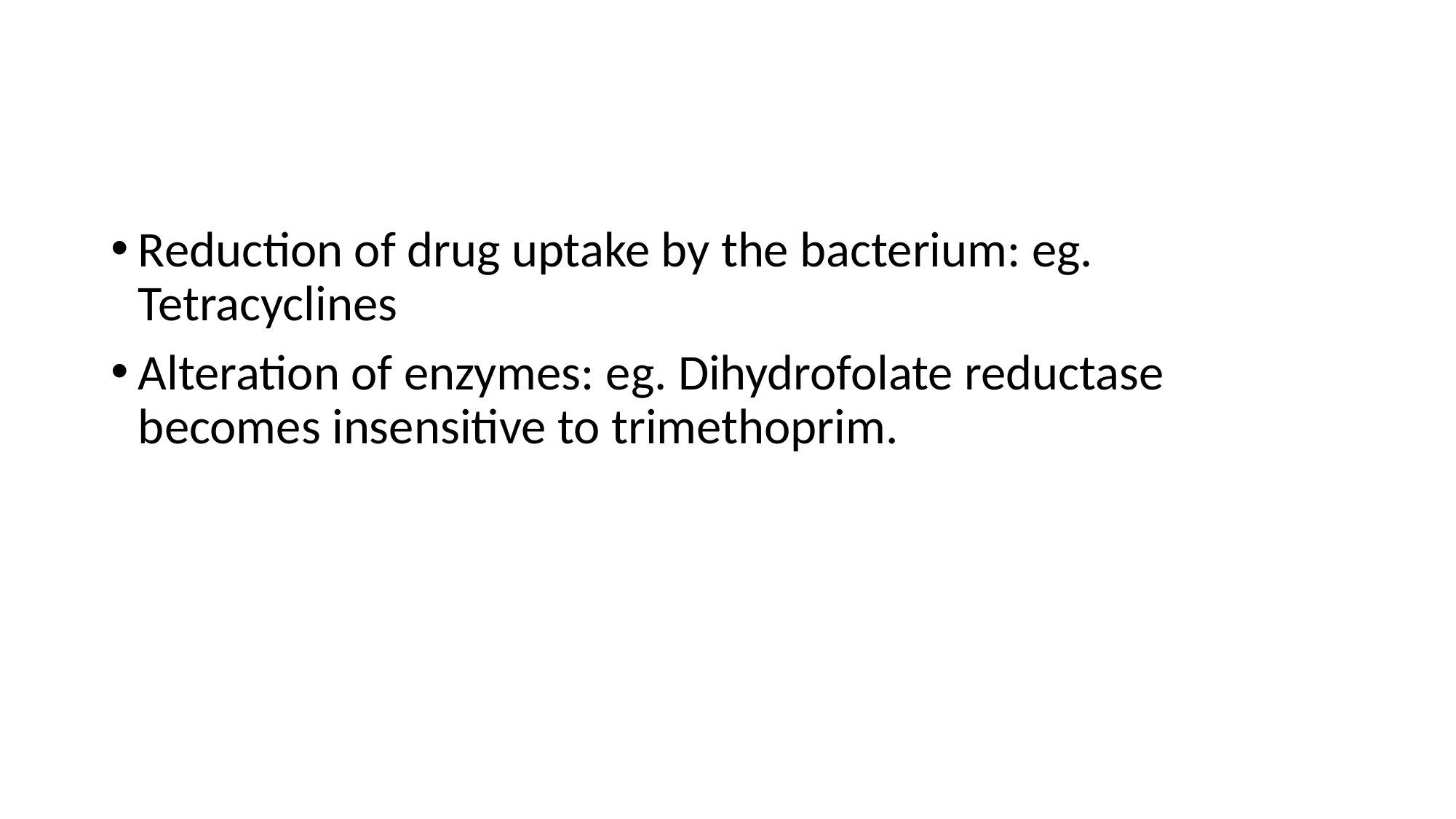

#
Reduction of drug uptake by the bacterium: eg. Tetracyclines
Alteration of enzymes: eg. Dihydrofolate reductase becomes insensitive to trimethoprim.